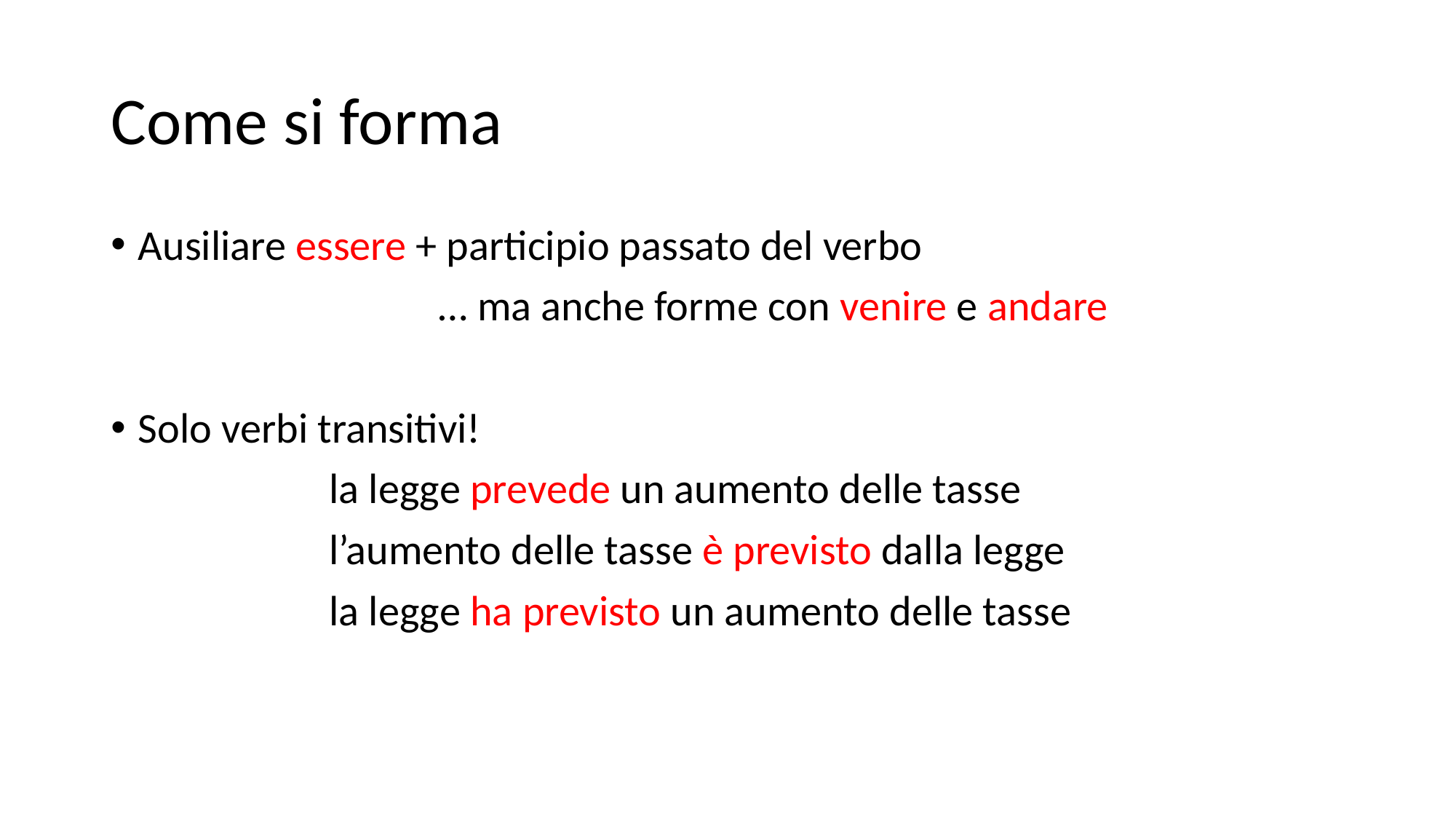

# Come si forma
Ausiliare essere + participio passato del verbo
			… ma anche forme con venire e andare

Solo verbi transitivi!
		la legge prevede un aumento delle tasse
		l’aumento delle tasse è previsto dalla legge
		la legge ha previsto un aumento delle tasse